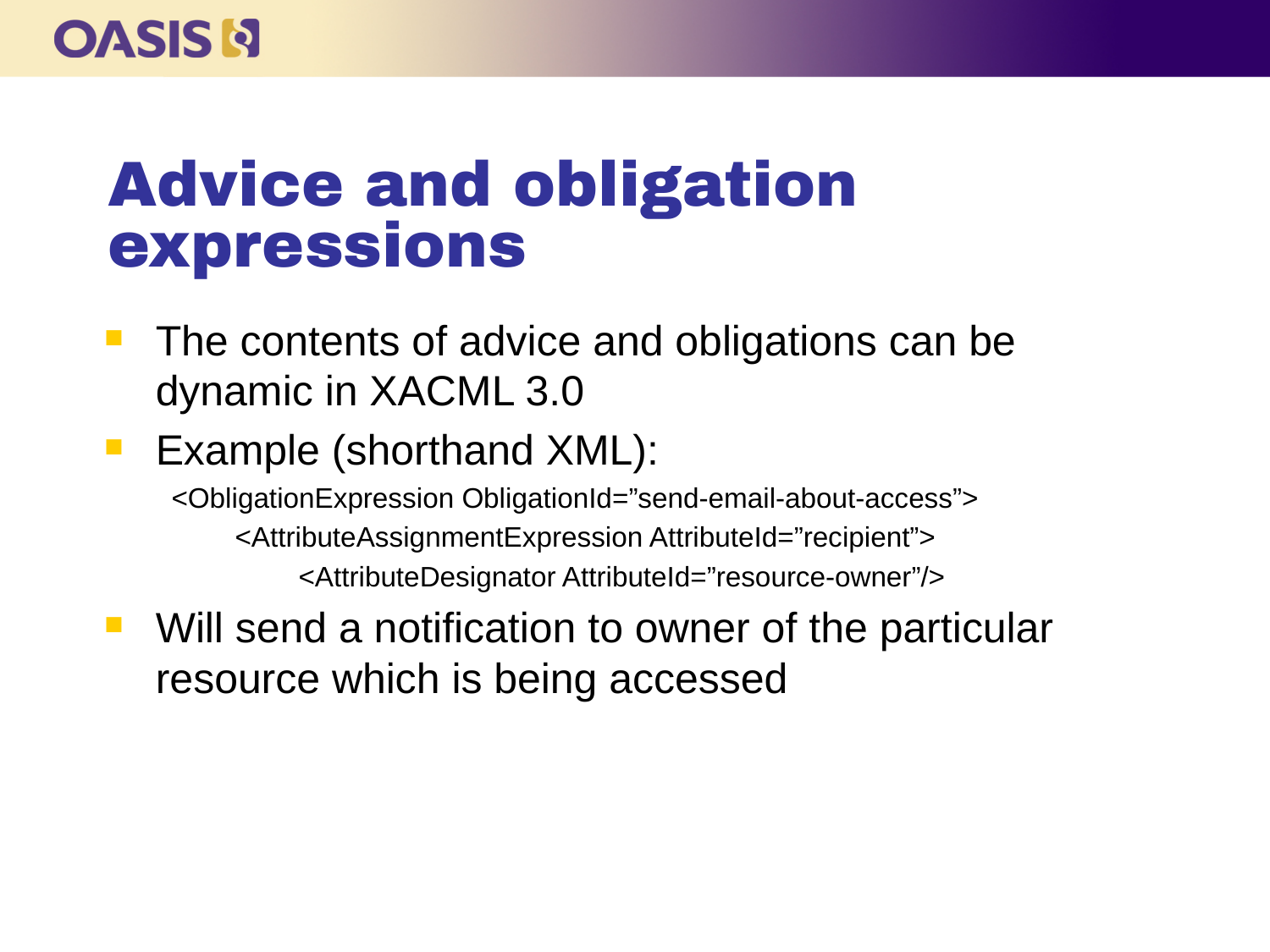

# Advice and obligation expressions
The contents of advice and obligations can be dynamic in XACML 3.0
Example (shorthand XML):
<ObligationExpression ObligationId=”send-email-about-access”>
<AttributeAssignmentExpression AttributeId=”recipient”>
<AttributeDesignator AttributeId=”resource-owner”/>
Will send a notification to owner of the particular resource which is being accessed